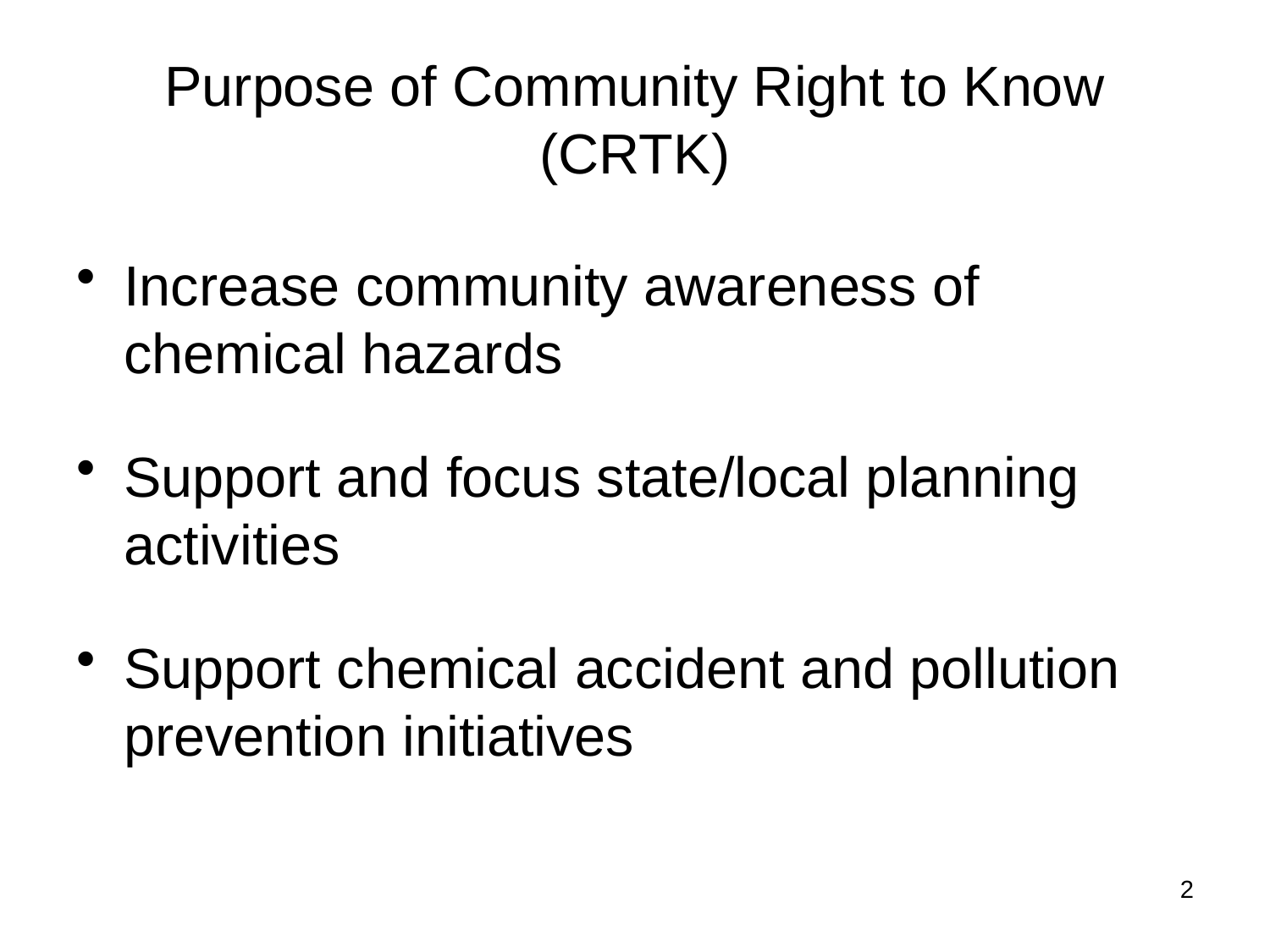

# Purpose of Community Right to Know (CRTK)
Increase community awareness of chemical hazards

Support and focus state/local planning activities

Support chemical accident and pollution prevention initiatives
2